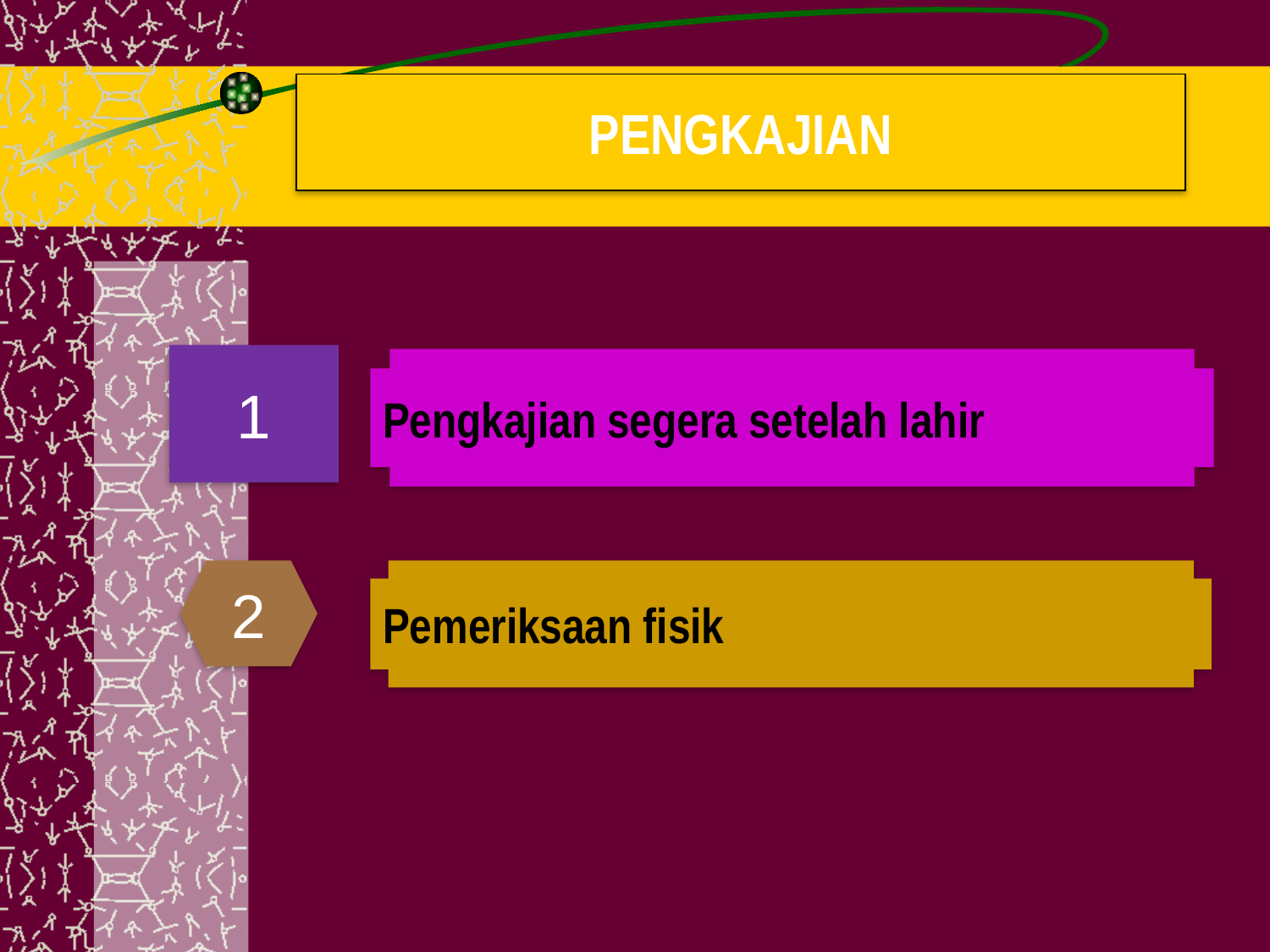

# PENGKAJIAN
1
Pengkajian segera setelah lahir
2
Pemeriksaan fisik